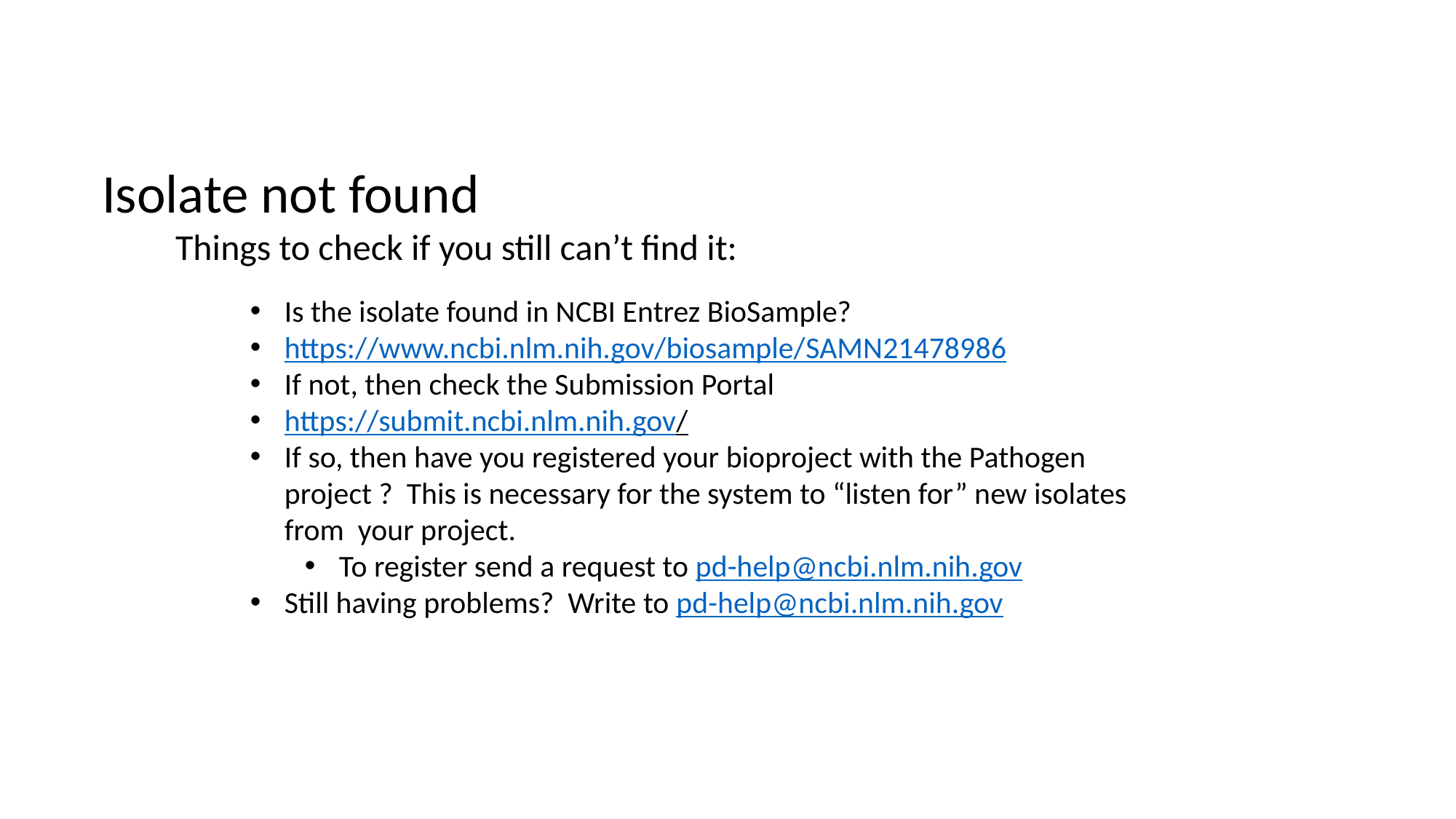

7
Isolate not found
         Things to check if you still can’t find it:
Is the isolate found in NCBI Entrez BioSample?
https://www.ncbi.nlm.nih.gov/biosample/SAMN21478986
If not, then check the Submission Portal
https://submit.ncbi.nlm.nih.gov/
If so, then have you registered your bioproject with the Pathogen project ?  This is necessary for the system to “listen for” new isolates from  your project.
To register send a request to pd-help@ncbi.nlm.nih.gov
Still having problems?  Write to pd-help@ncbi.nlm.nih.gov